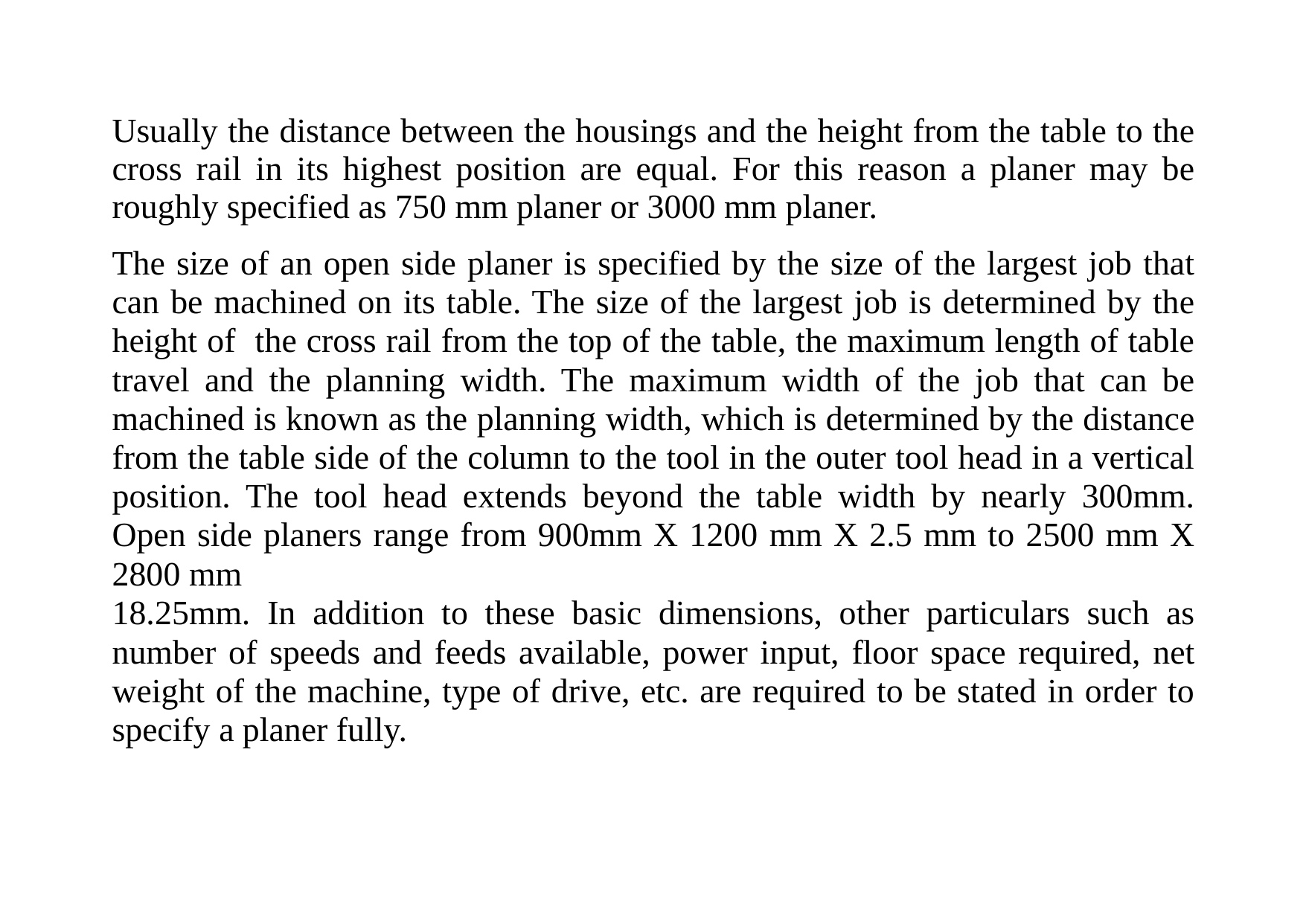

Usually the distance between the housings and the height from the table to the cross rail in its highest position are equal. For this reason a planer may be roughly specified as 750 mm planer or 3000 mm planer.
The size of an open side planer is specified by the size of the largest job that can be machined on its table. The size of the largest job is determined by the height of  the cross rail from the top of the table, the maximum length of table travel and the planning width. The maximum width of the job that can be machined is known as the planning width, which is determined by the distance from the table side of the column to the tool in the outer tool head in a vertical position. The tool head extends beyond the table width by nearly 300mm. Open side planers range from 900mm X 1200 mm X 2.5 mm to 2500 mm X 2800 mm
18.25mm. In addition to these basic dimensions, other particulars such as number of speeds and feeds available, power input, floor space required, net weight of the machine, type of drive, etc. are required to be stated in order to specify a planer fully.